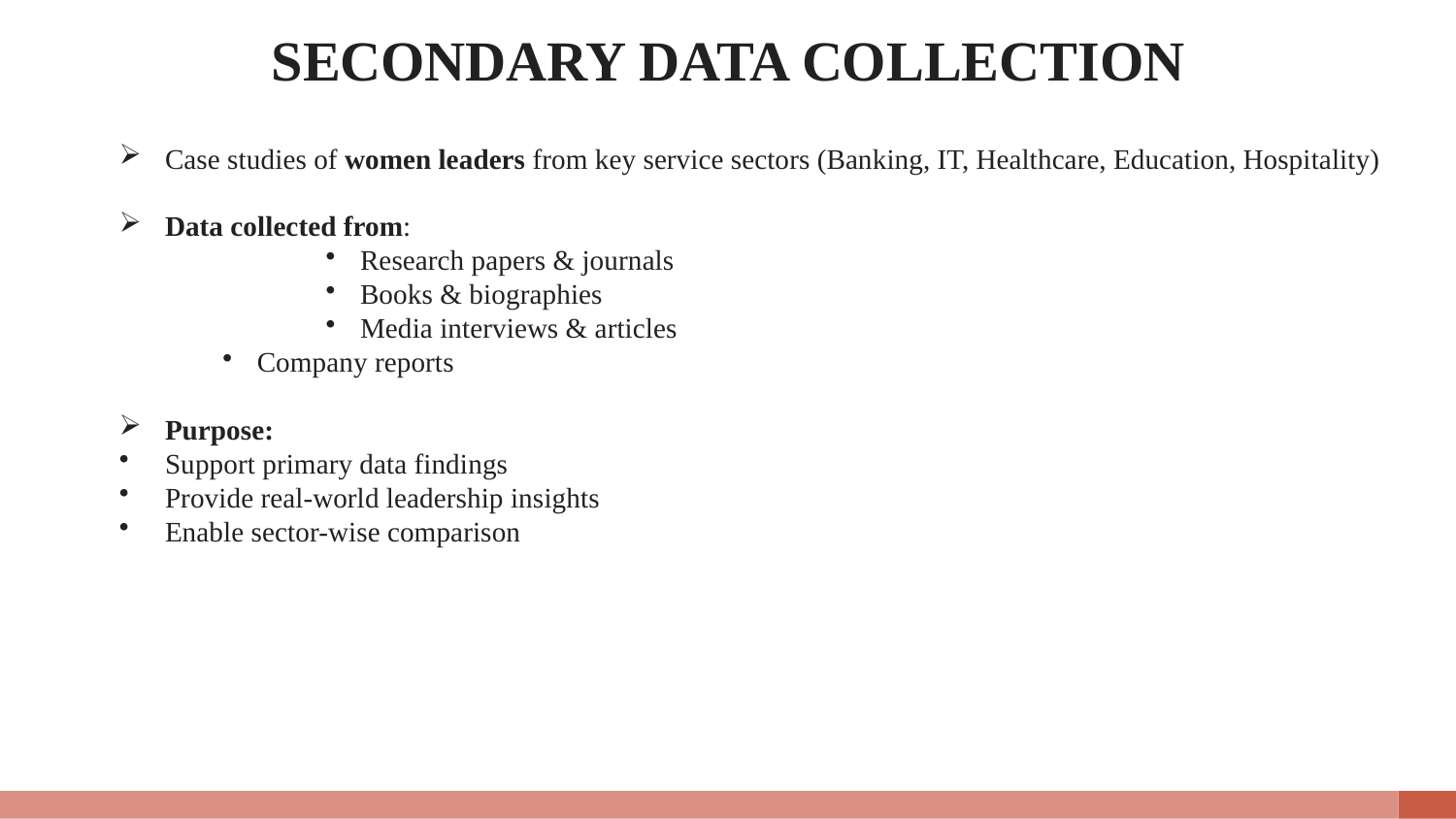

# SECONDARY DATA COLLECTION
Case studies of women leaders from key service sectors (Banking, IT, Healthcare, Education, Hospitality)

Data collected from:
Research papers & journals
Books & biographies
Media interviews & articles
Company reports

Purpose:
Support primary data findings
Provide real-world leadership insights
Enable sector-wise comparison